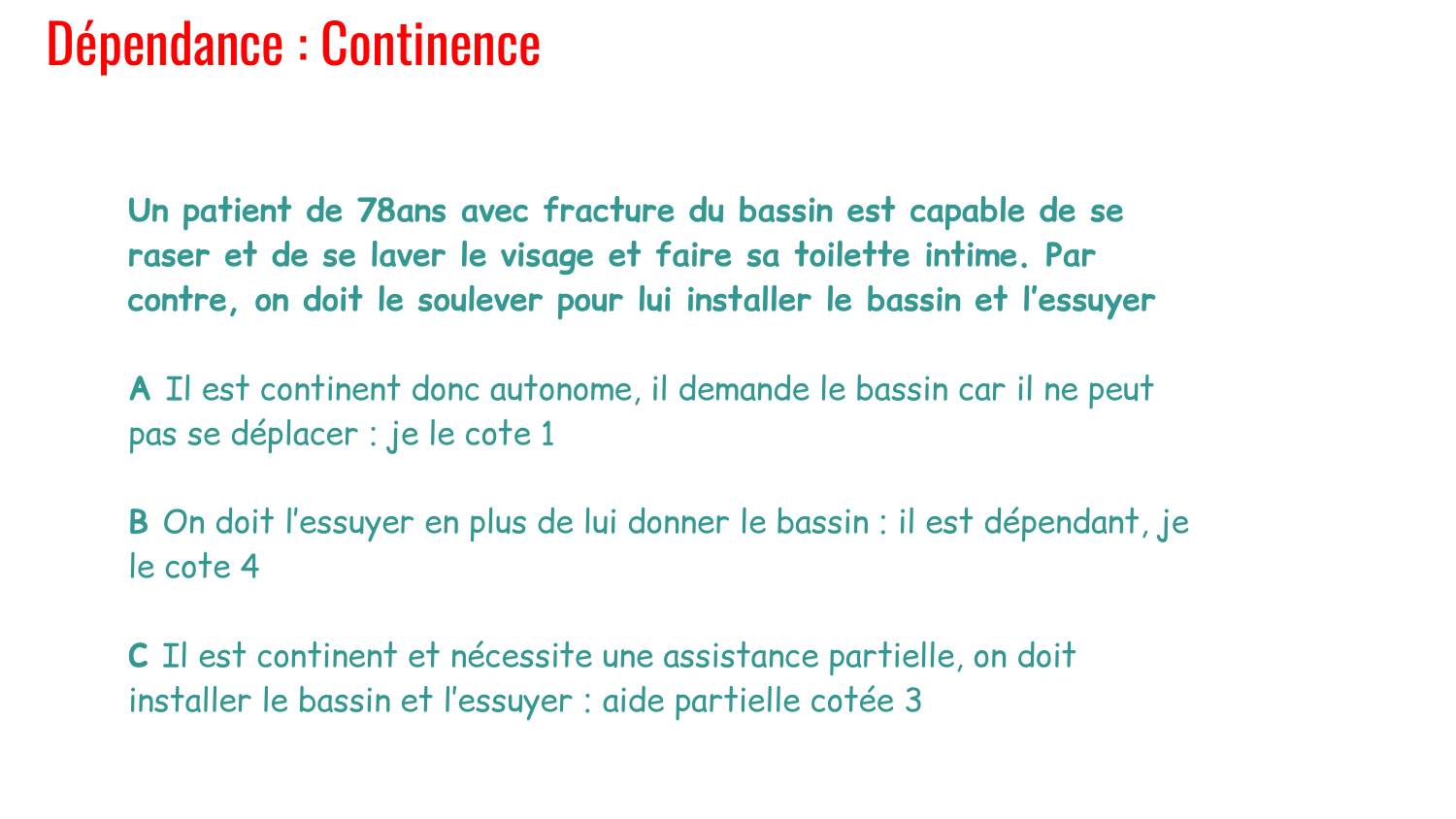

# Dépendance : Continence
Un patient de 78ans avec fracture du bassin est capable de se raser et de se laver le visage et faire sa toilette intime. Par contre, on doit le soulever pour lui installer le bassin et l’essuyer

A Il est continent donc autonome, il demande le bassin car il ne peut pas se déplacer : je le cote 1

B On doit l’essuyer en plus de lui donner le bassin : il est dépendant, je le cote 4

C Il est continent et nécessite une assistance partielle, on doit installer le bassin et l’essuyer : aide partielle cotée 3